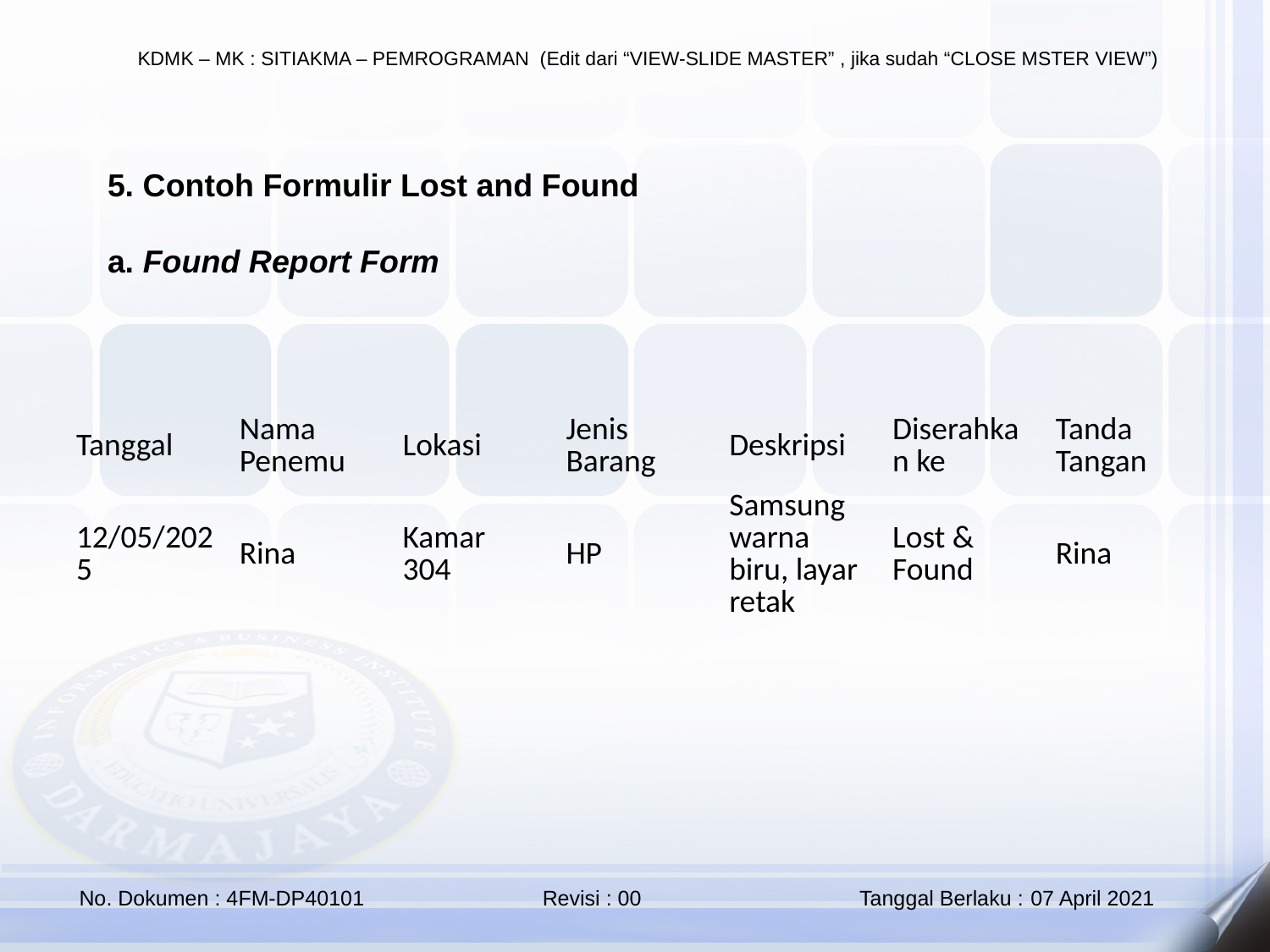

5. Contoh Formulir Lost and Found

a. Found Report Form

| Tanggal | Nama Penemu | Lokasi | Jenis Barang | Deskripsi | Diserahkan ke | Tanda Tangan |
| --- | --- | --- | --- | --- | --- | --- |
| 12/05/2025 | Rina | Kamar 304 | HP | Samsung warna biru, layar retak | Lost & Found | Rina |